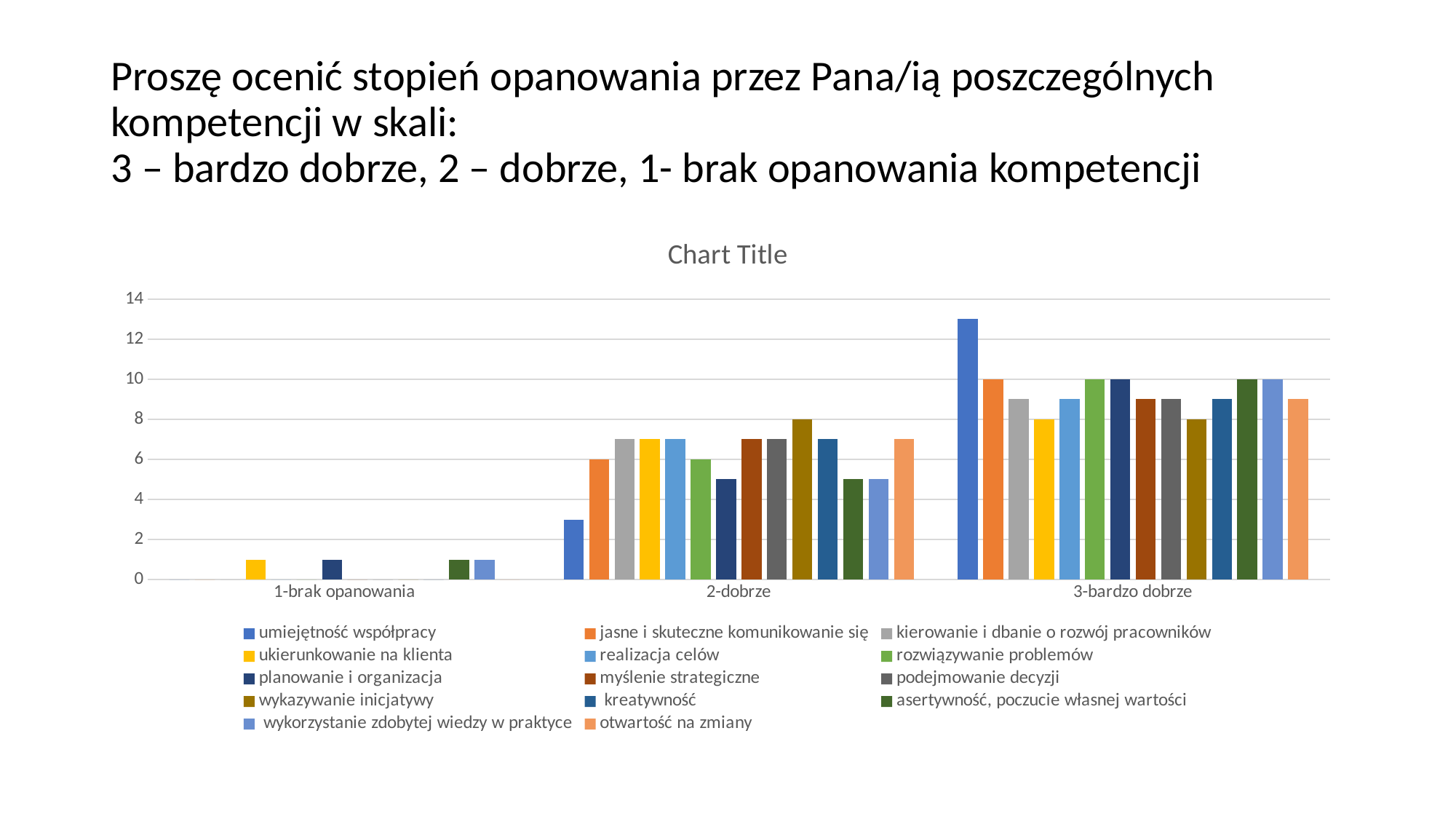

# Proszę ocenić stopień opanowania przez Pana/ią poszczególnych kompetencji w skali: 3 – bardzo dobrze, 2 – dobrze, 1- brak opanowania kompetencji

### Chart:

| Category | umiejętność współpracy | jasne i skuteczne komunikowanie się | kierowanie i dbanie o rozwój pracowników | ukierunkowanie na klienta | realizacja celów   | rozwiązywanie problemów | planowanie i organizacja | myślenie strategiczne | podejmowanie decyzji | wykazywanie inicjatywy |  kreatywność | asertywność, poczucie własnej wartości |  wykorzystanie zdobytej wiedzy w praktyce | otwartość na zmiany   |
|---|---|---|---|---|---|---|---|---|---|---|---|---|---|---|
| 1-brak opanowania | 0.0 | 0.0 | 0.0 | 1.0 | 0.0 | 0.0 | 1.0 | 0.0 | 0.0 | 0.0 | 0.0 | 1.0 | 1.0 | 0.0 |
| 2-dobrze | 3.0 | 6.0 | 7.0 | 7.0 | 7.0 | 6.0 | 5.0 | 7.0 | 7.0 | 8.0 | 7.0 | 5.0 | 5.0 | 7.0 |
| 3-bardzo dobrze | 13.0 | 10.0 | 9.0 | 8.0 | 9.0 | 10.0 | 10.0 | 9.0 | 9.0 | 8.0 | 9.0 | 10.0 | 10.0 | 9.0 |